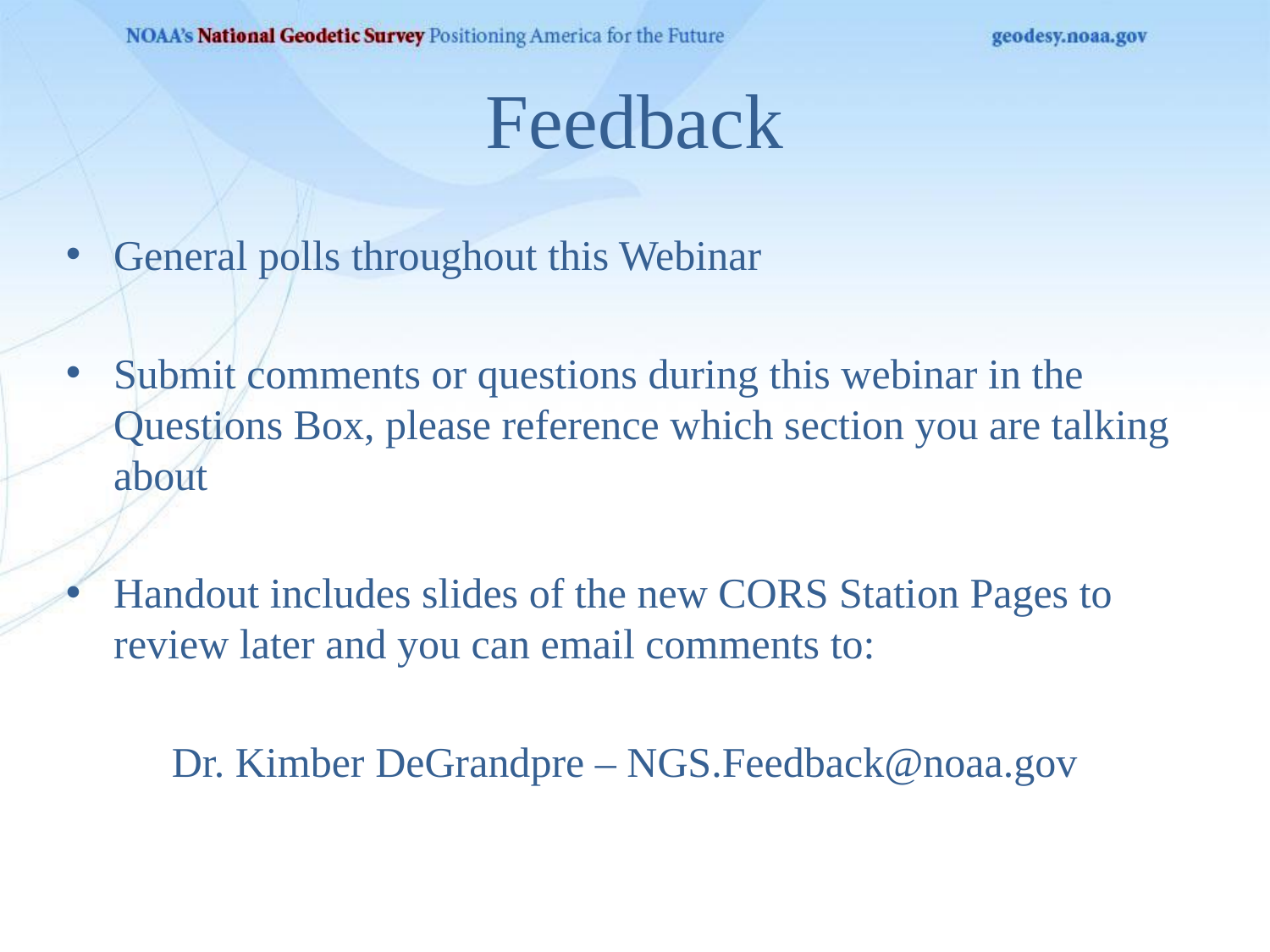

# Feedback
General polls throughout this Webinar

Submit comments or questions during this webinar in the Questions Box, please reference which section you are talking about

Handout includes slides of the new CORS Station Pages to review later and you can email comments to:

Dr. Kimber DeGrandpre – NGS.Feedback@noaa.gov